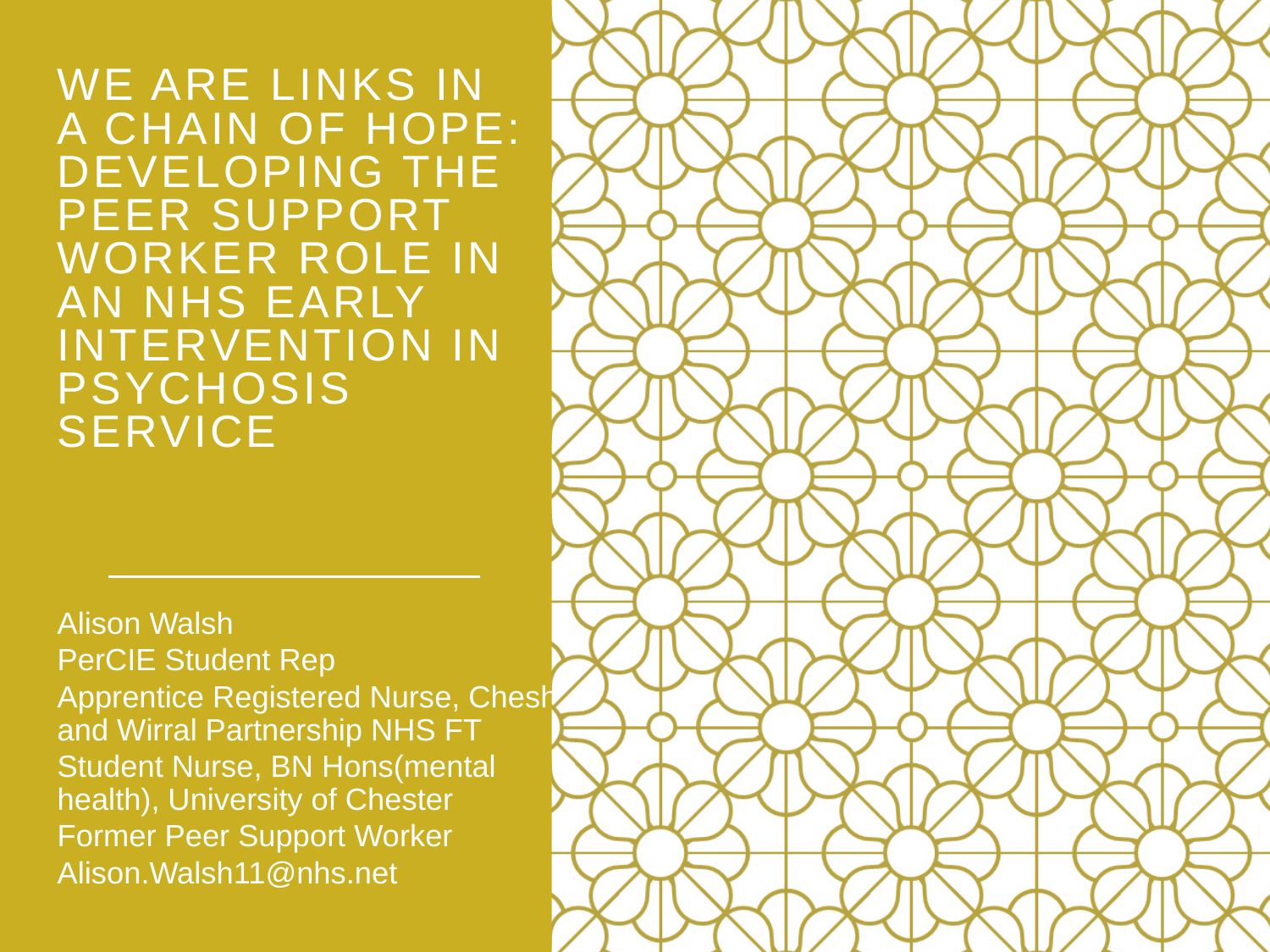

# We are links in a chain of hope: developing the peer support worker role in an NHS early intervention in psychosis service
Alison Walsh
PerCIE Student Rep
Apprentice Registered Nurse, Cheshire and Wirral Partnership NHS FT
Student Nurse, BN Hons(mental health), University of Chester
Former Peer Support Worker
Alison.Walsh11@nhs.net